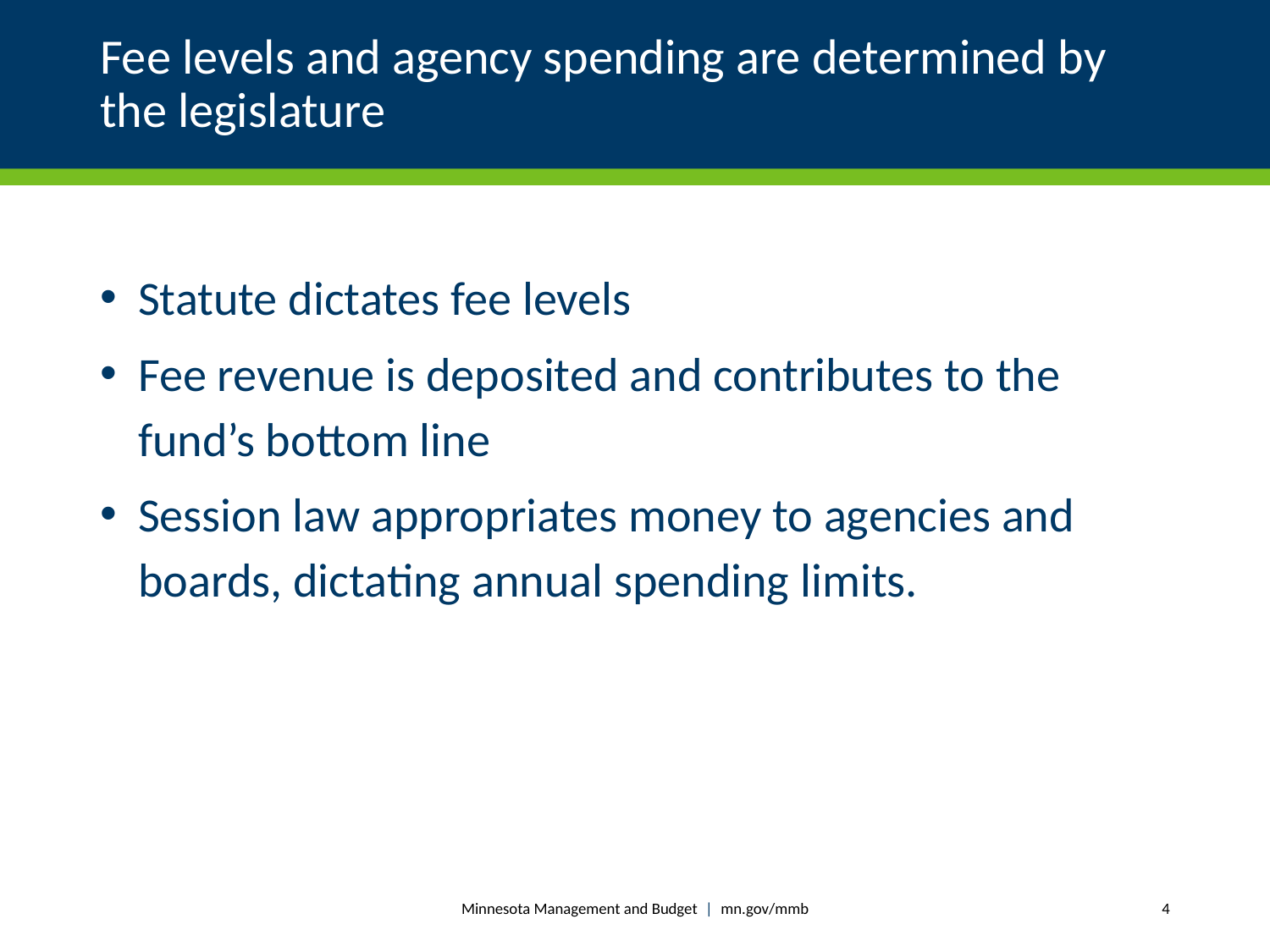

# Fee levels and agency spending are determined by the legislature
Statute dictates fee levels
Fee revenue is deposited and contributes to the fund’s bottom line
Session law appropriates money to agencies and boards, dictating annual spending limits.

Minnesota Management and Budget | mn.gov/mmb
4